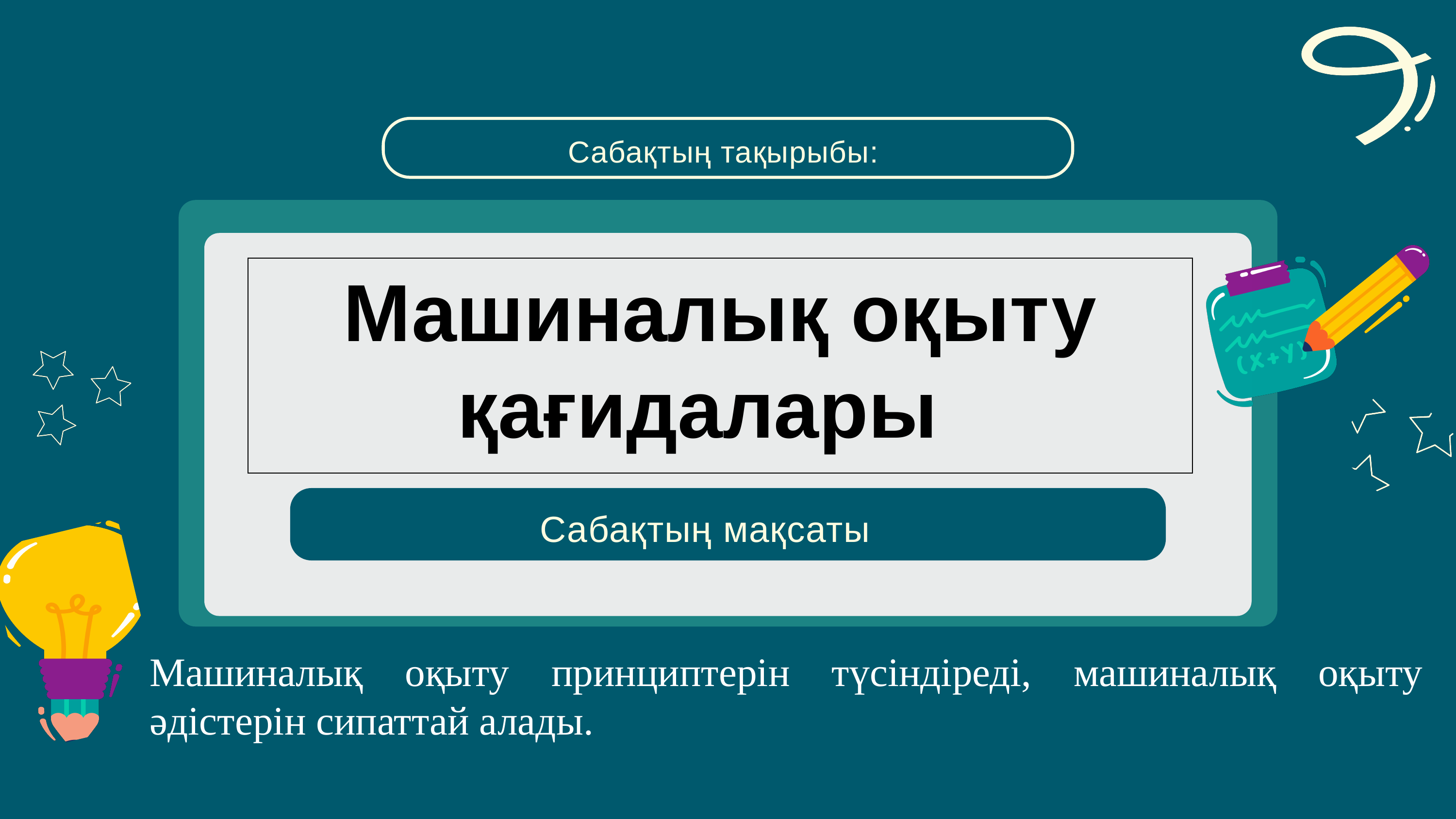

Сабақтың тақырыбы:

| Машиналық оқыту қағидалары |
| --- |

Сабақтың мақсаты

Машиналық оқыту принциптерін түсіндіреді, машиналық оқыту әдістерін сипаттай алады.